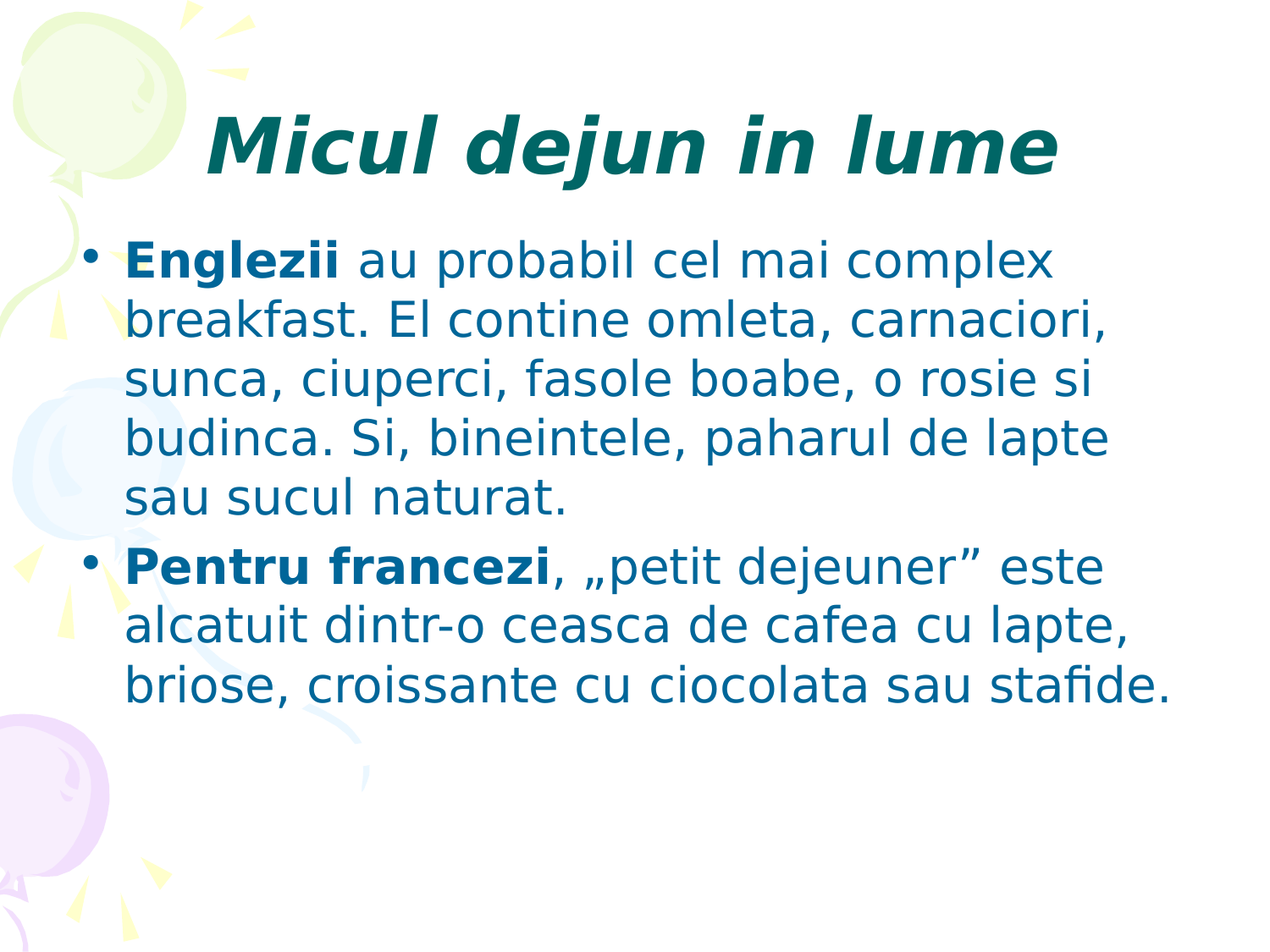

# Micul dejun in lume
Englezii au probabil cel mai complex breakfast. El contine omleta, carnaciori, sunca, ciuperci, fasole boabe, o rosie si budinca. Si, bineintele, paharul de lapte sau sucul naturat.
Pentru francezi, „petit dejeuner” este alcatuit dintr-o ceasca de cafea cu lapte, briose, croissante cu ciocolata sau stafide.